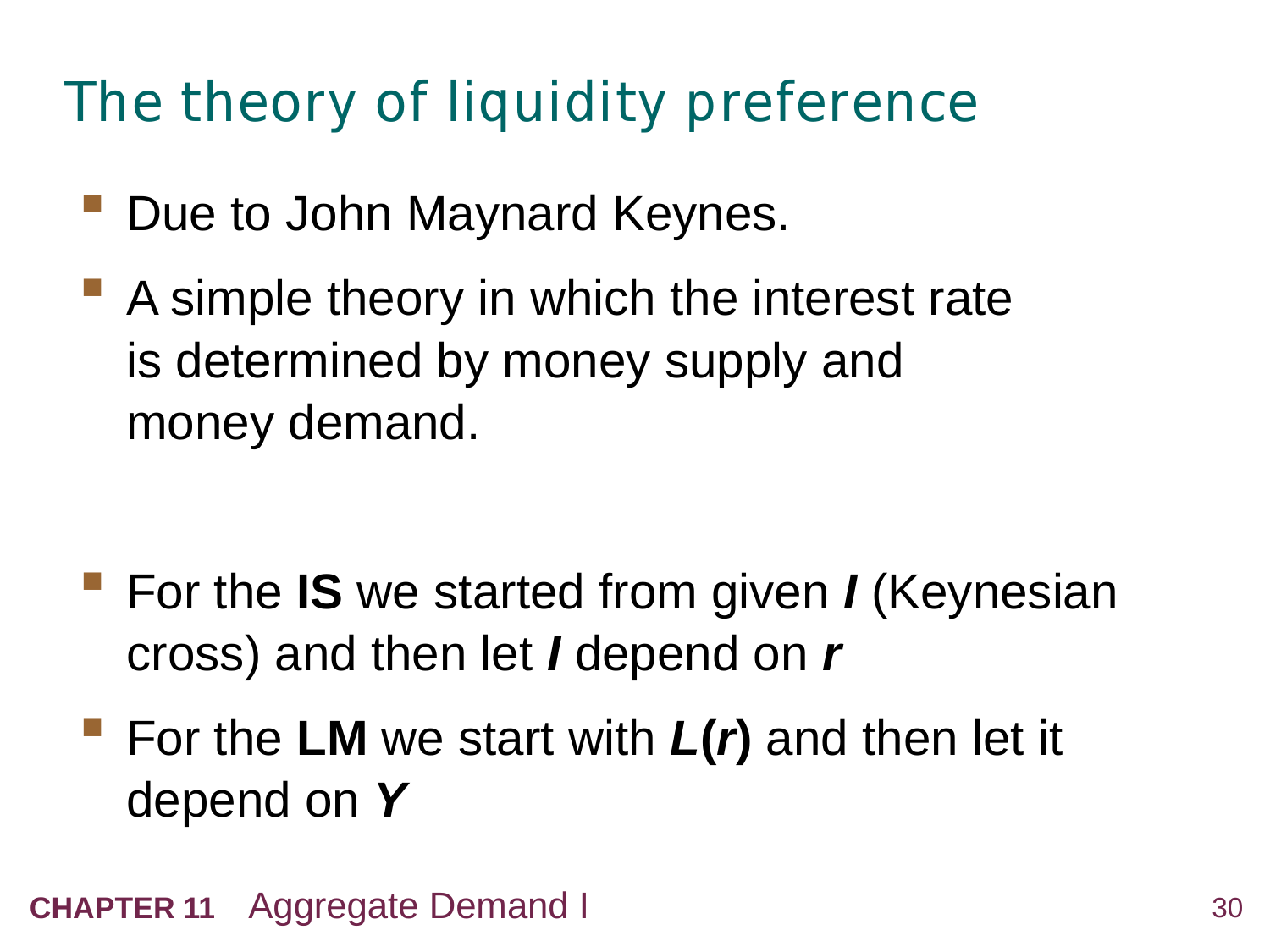

# The theory of liquidity preference
Due to John Maynard Keynes.
A simple theory in which the interest rate
is determined by money supply and
money demand.

For the IS we started from given I (Keynesian cross) and then let I depend on r
For the LM we start with L(r) and then let it depend on Y